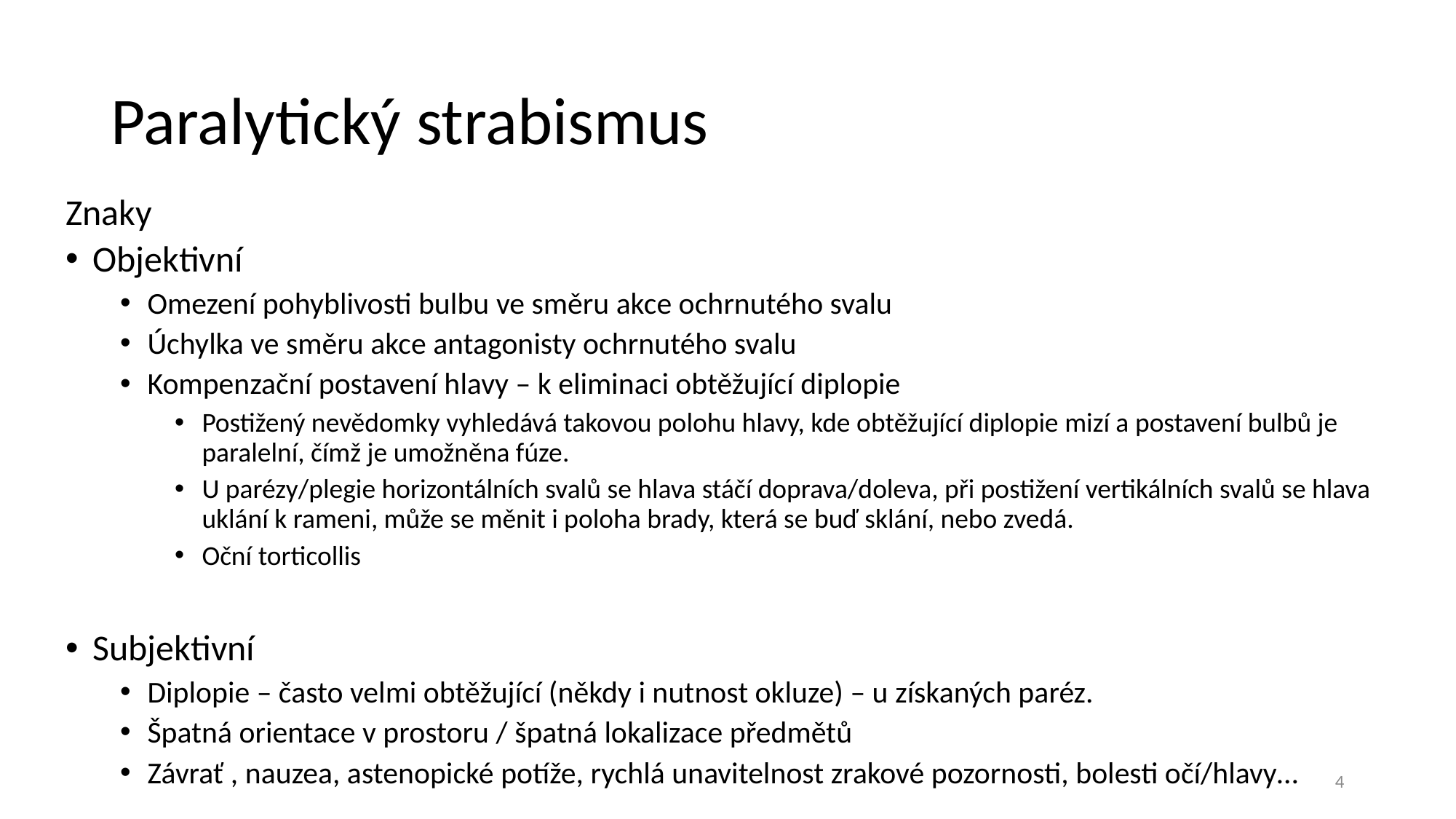

# Paralytický strabismus
Znaky
Objektivní
Omezení pohyblivosti bulbu ve směru akce ochrnutého svalu
Úchylka ve směru akce antagonisty ochrnutého svalu
Kompenzační postavení hlavy – k eliminaci obtěžující diplopie
Postižený nevědomky vyhledává takovou polohu hlavy, kde obtěžující diplopie mizí a postavení bulbů je paralelní, čímž je umožněna fúze.
U parézy/plegie horizontálních svalů se hlava stáčí doprava/doleva, při postižení vertikálních svalů se hlava uklání k rameni, může se měnit i poloha brady, která se buď sklání, nebo zvedá.
Oční torticollis

Subjektivní
Diplopie – často velmi obtěžující (někdy i nutnost okluze) – u získaných paréz.
Špatná orientace v prostoru / špatná lokalizace předmětů
Závrať , nauzea, astenopické potíže, rychlá unavitelnost zrakové pozornosti, bolesti očí/hlavy…

4